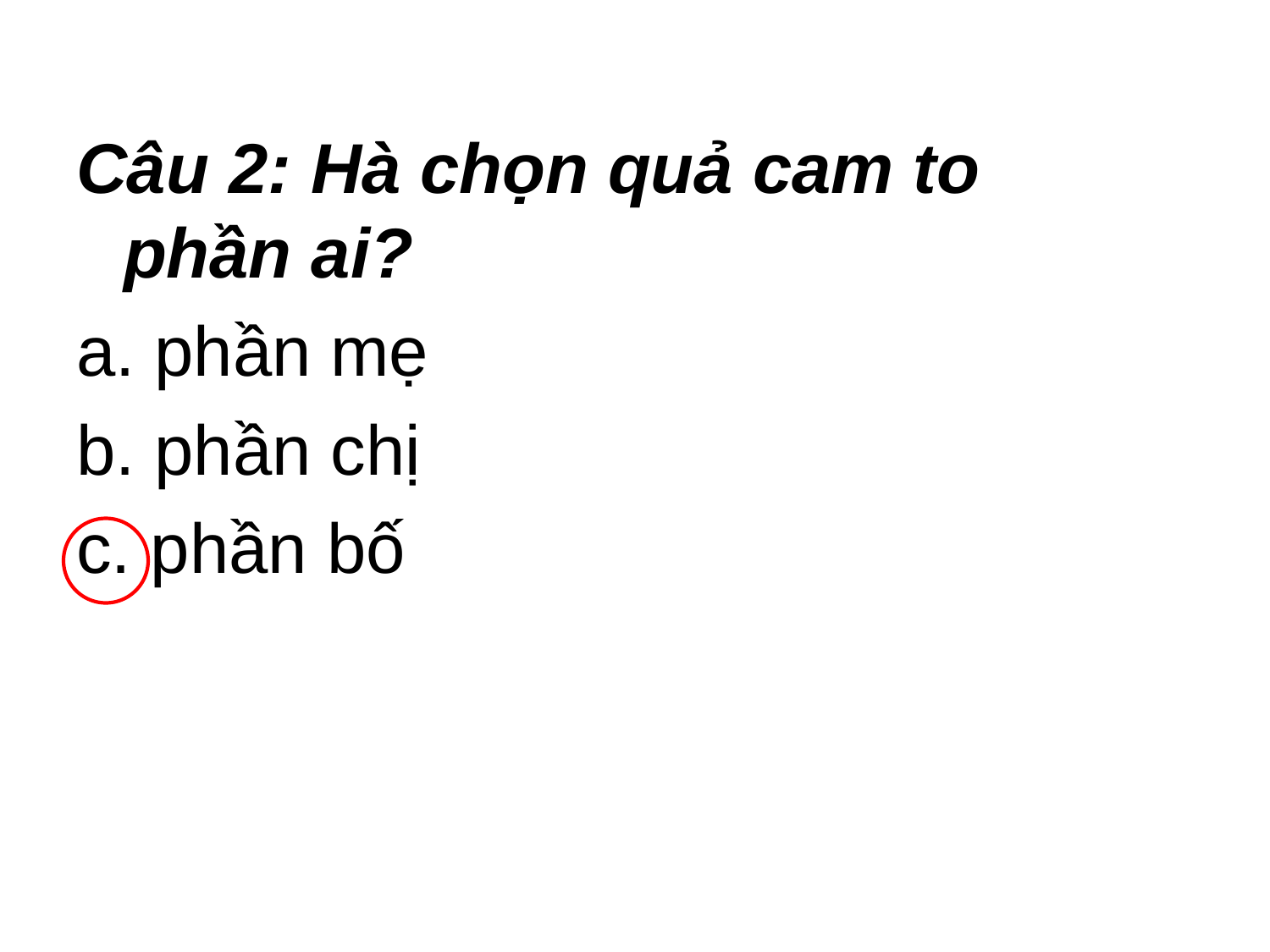

Câu 2: Hà chọn quả cam to phần ai?
a. phần mẹ
b. phần chị
c. phần bố